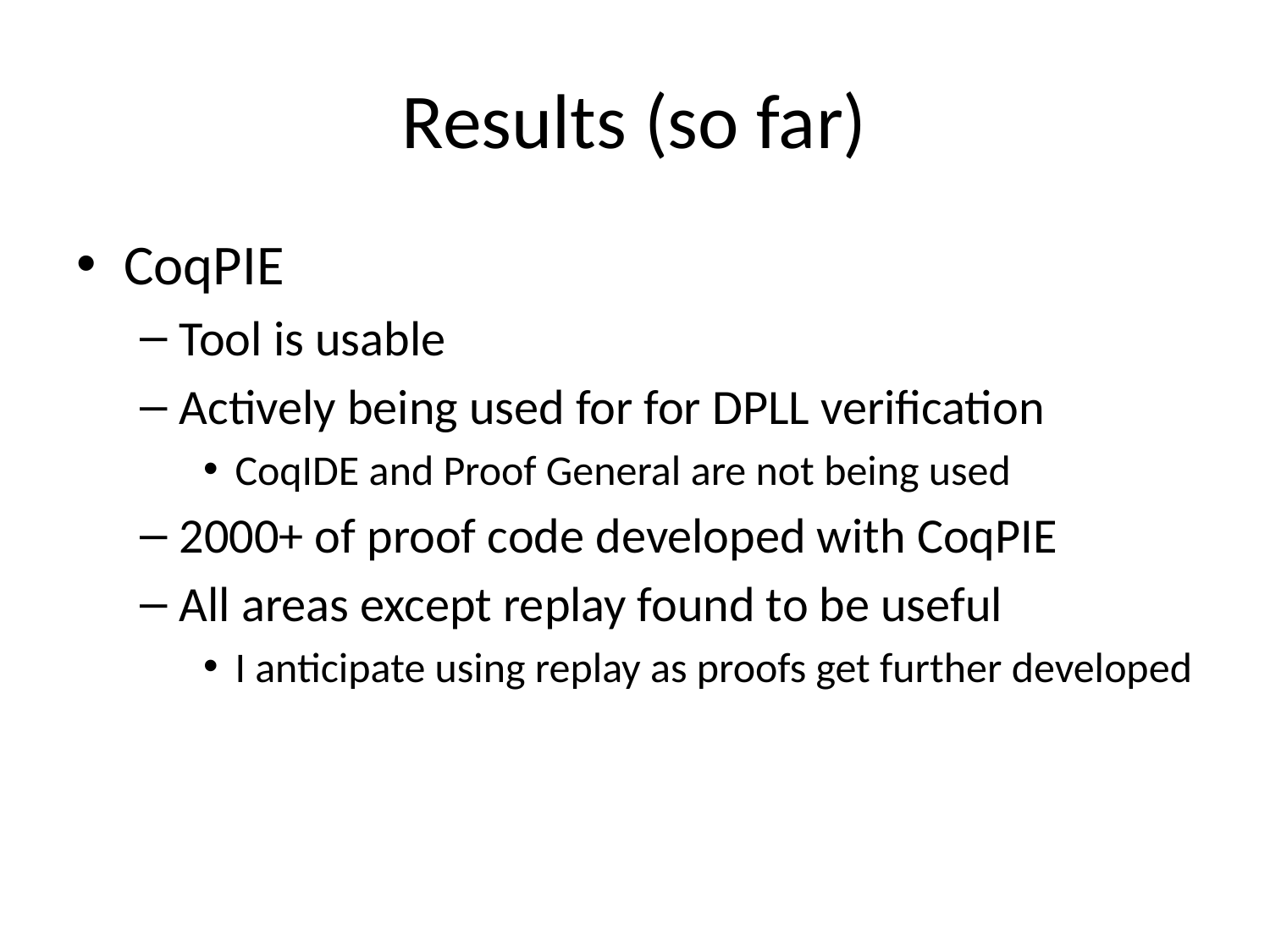

# Results (so far)
CoqPIE
Tool is usable
Actively being used for for DPLL verification
CoqIDE and Proof General are not being used
2000+ of proof code developed with CoqPIE
All areas except replay found to be useful
I anticipate using replay as proofs get further developed